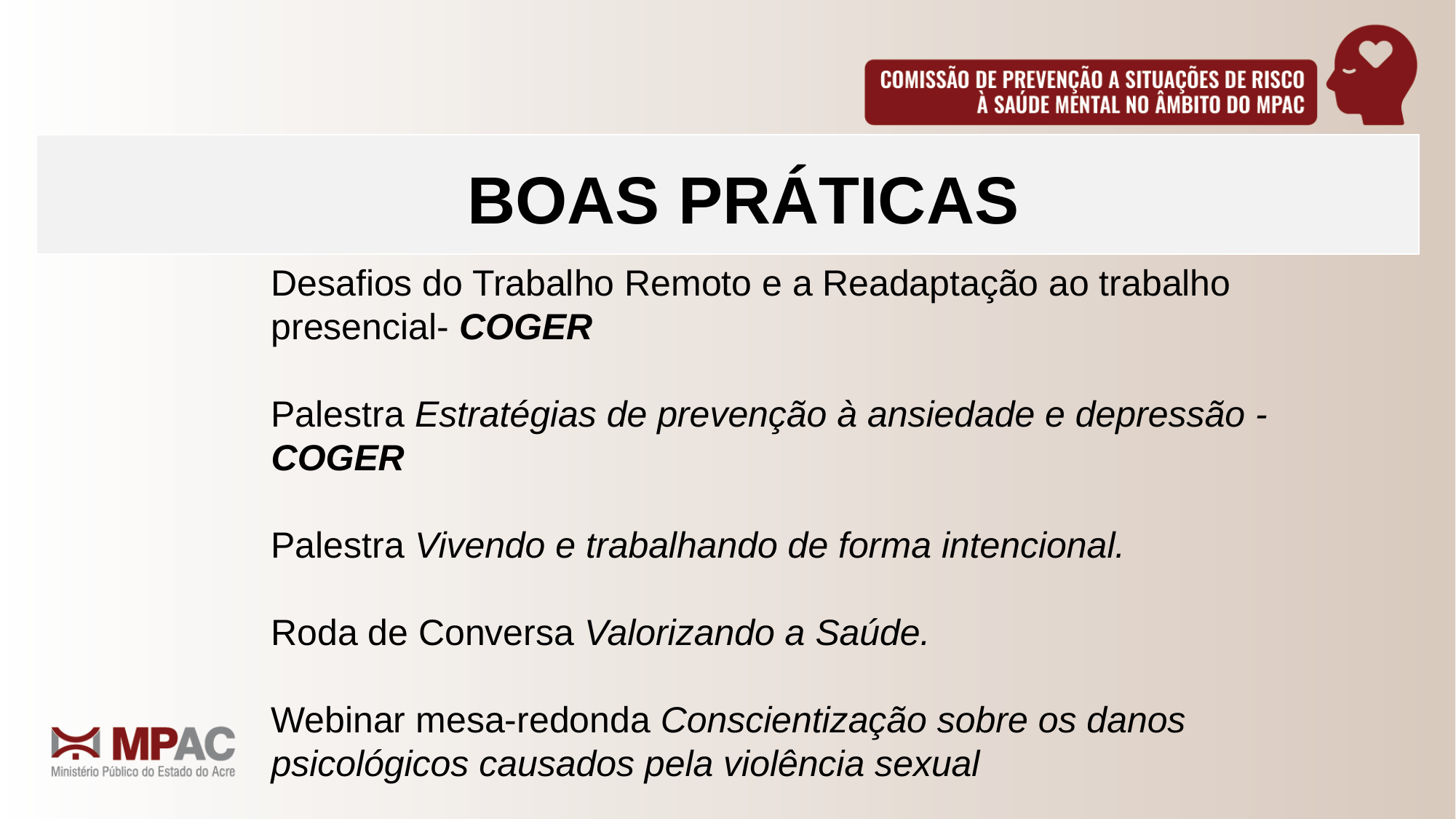

BOAS PRÁTICAS
Desafios do Trabalho Remoto e a Readaptação ao trabalho presencial- COGER

Palestra Estratégias de prevenção à ansiedade e depressão - COGER
Palestra Vivendo e trabalhando de forma intencional.
Roda de Conversa Valorizando a Saúde.
Webinar mesa-redonda Conscientização sobre os danos psicológicos causados pela violência sexual